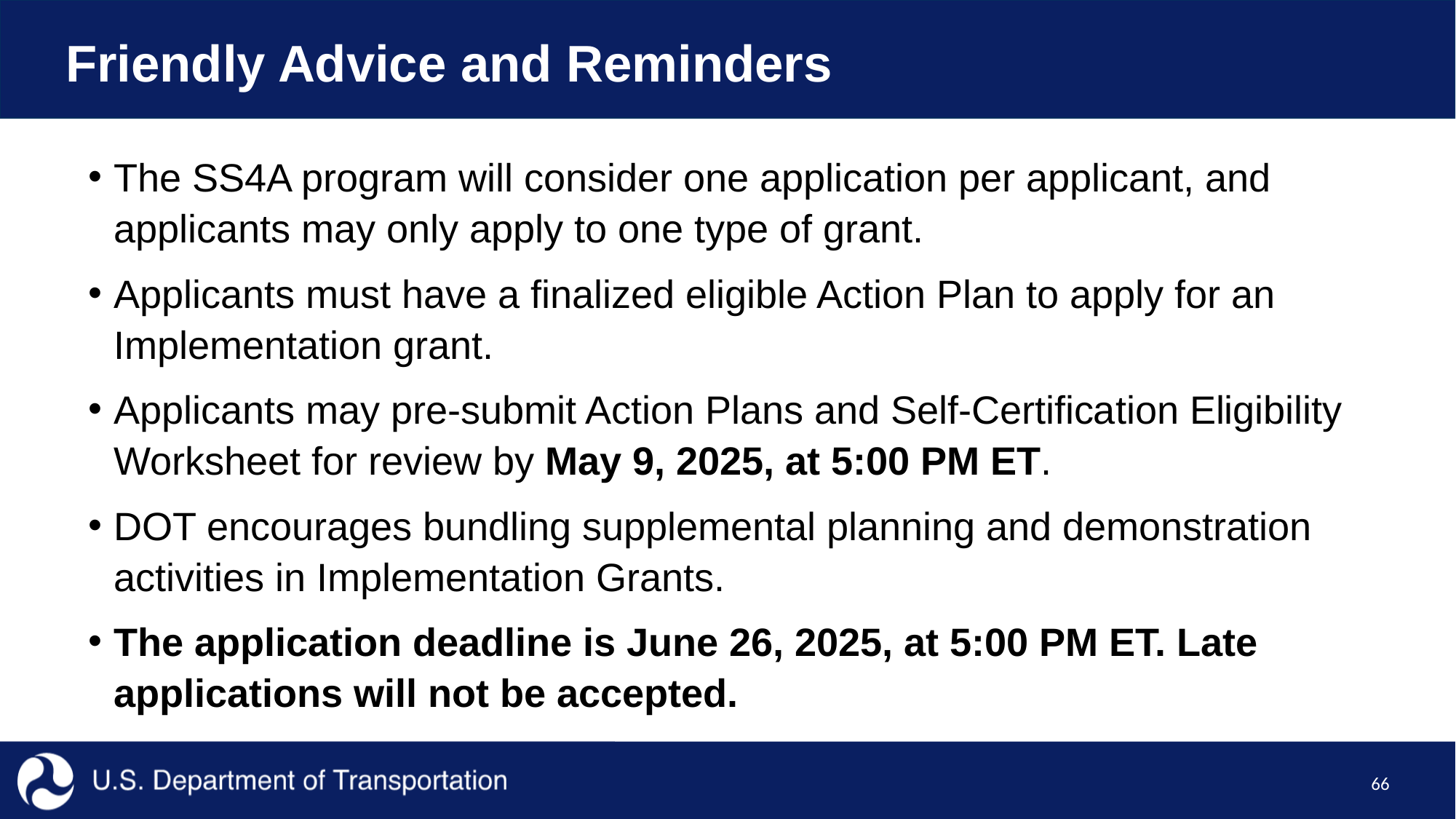

# Friendly Advice and Reminders
The SS4A program will consider one application per applicant, and applicants may only apply to one type of grant.
Applicants must have a finalized eligible Action Plan to apply for an Implementation grant.
Applicants may pre-submit Action Plans and Self-Certification Eligibility Worksheet for review by May 9, 2025, at 5:00 PM ET.
DOT encourages bundling supplemental planning and demonstration activities in Implementation Grants.
The application deadline is June 26, 2025, at 5:00 PM ET. Late applications will not be accepted.
New in
FY24